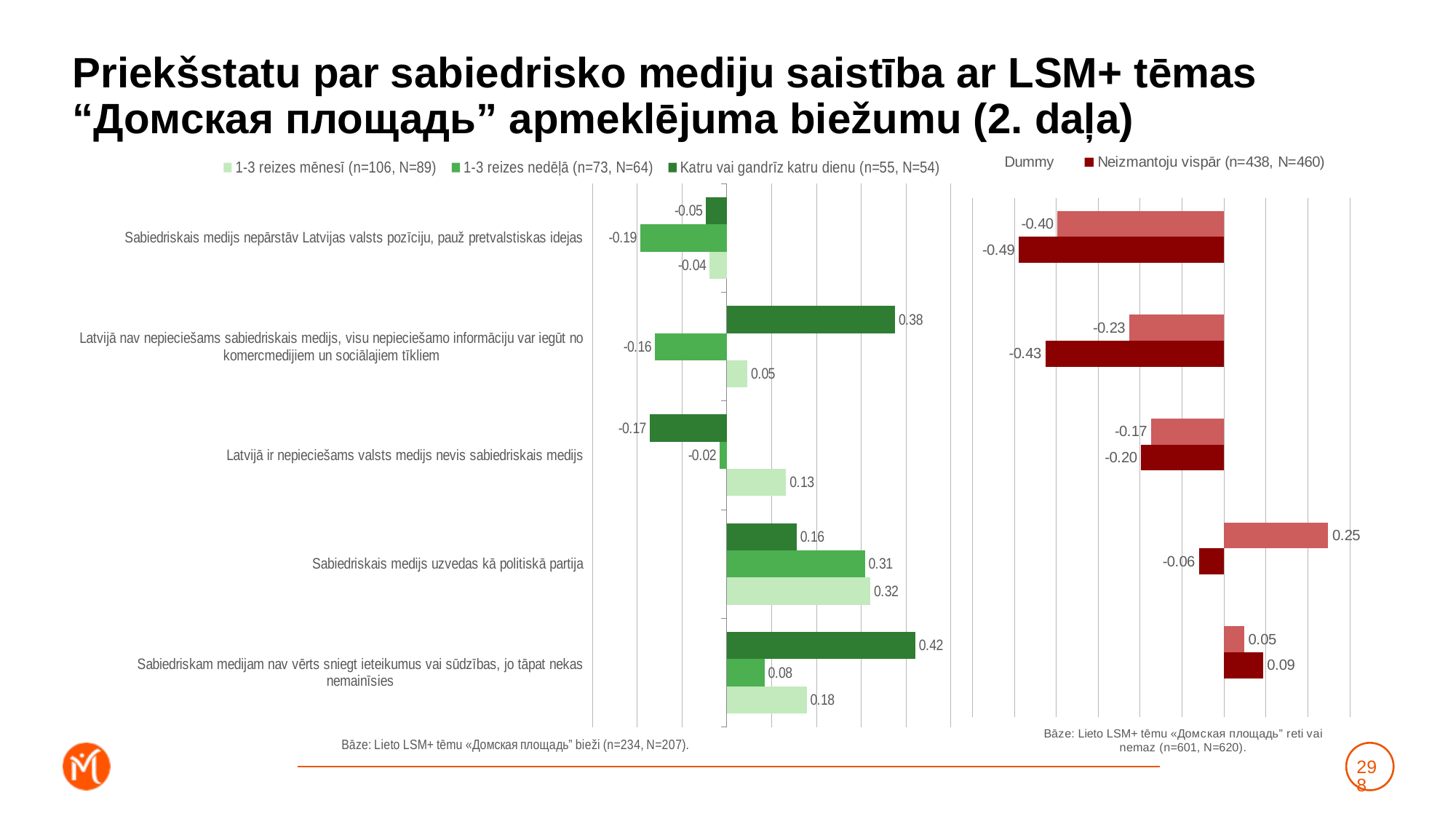

# Priekšstatu par sabiedrisko mediju saistība ar LSM+ tēmas “Домская площадь” apmeklējuma biežumu (2. daļa)

### Chart

| Category | Katru vai gandrīz katru dienu (n=55, N=54) | 1-3 reizes nedēļā (n=73, N=64) | 1-3 reizes mēnesī (n=106, N=89) |
|---|---|---|---|
| Sabiedriskais medijs nepārstāv Latvijas valsts pozīciju, pauž pretvalstiskas idejas | -0.04622849329612955 | -0.1931067292189245 | -0.03855442397640917 |
| Latvijā nav nepieciešams sabiedriskais medijs, visu nepieciešamo informāciju var iegūt no komercmedijiem un sociālajiem tīkliem | 0.37541271877040516 | -0.16050840412648804 | 0.0459077672321428 |
| Latvijā ir nepieciešams valsts medijs nevis sabiedriskais medijs | -0.17190933037256684 | -0.01591367242473849 | 0.1324576881109895 |
| Sabiedriskais medijs uzvedas kā politiskā partija | 0.15570480661722516 | 0.30813458620767664 | 0.32059407617842334 |
| Sabiedriskam medijam nav vērts sniegt ieteikumus vai sūdzības, jo tāpat nekas nemainīsies | 0.42077920577329164 | 0.08433633946915697 | 0.17829068178147828 |

### Chart

| Category | Retāk (n=163, N=159) | Neizmantoju vispār (n=438, N=460) | Dummy |
|---|---|---|---|
| Sabiedriskais medijs nepārstāv Latvijas valsts pozīciju, pauž pretvalstiskas idejas | -0.39720100745627934 | -0.4898895211608338 | 0.001 |
| Latvijā nav nepieciešams sabiedriskais medijs, visu nepieciešamo informāciju var iegūt no komercmedijiem un sociālajiem tīkliem | -0.22613247476648007 | -0.4264074601926946 | 0.001 |
| Latvijā ir nepieciešams valsts medijs nevis sabiedriskais medijs | -0.1741013517030501 | -0.19783258338683776 | 0.001 |
| Sabiedriskais medijs uzvedas kā politiskā partija | 0.24834338583599808 | -0.0597070798944785 | 0.001 |
| Sabiedriskam medijam nav vērts sniegt ieteikumus vai sūdzības, jo tāpat nekas nemainīsies | 0.04801180879901766 | 0.09273321992122496 | 0.001 |
298